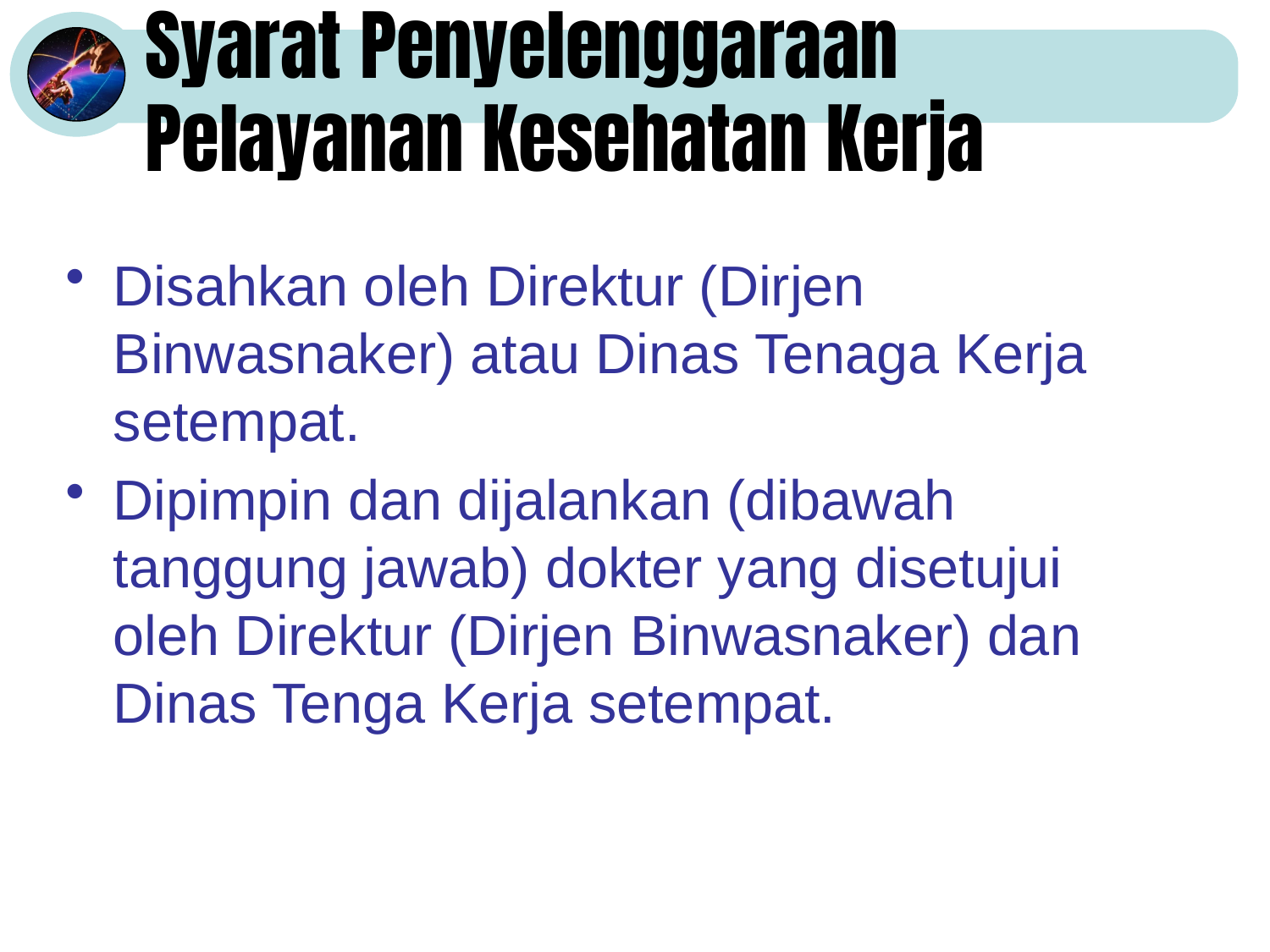

# Syarat Penyelenggaraan Pelayanan Kesehatan Kerja
Disahkan oleh Direktur (Dirjen Binwasnaker) atau Dinas Tenaga Kerja setempat.
Dipimpin dan dijalankan (dibawah tanggung jawab) dokter yang disetujui oleh Direktur (Dirjen Binwasnaker) dan Dinas Tenga Kerja setempat.